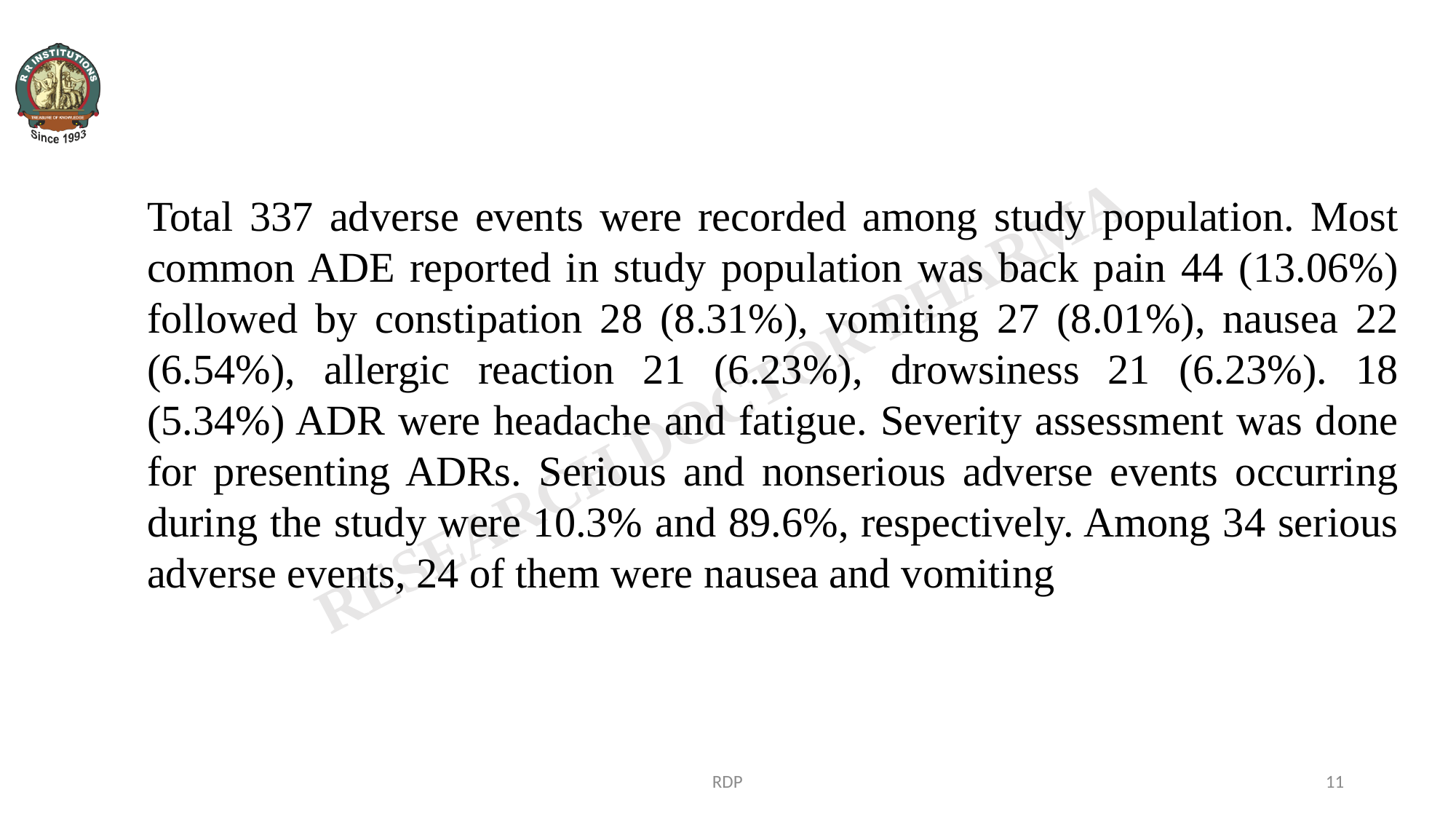

Total 337 adverse events were recorded among study population. Most common ADE reported in study population was back pain 44 (13.06%) followed by constipation 28 (8.31%), vomiting 27 (8.01%), nausea 22 (6.54%), allergic reaction 21 (6.23%), drowsiness 21 (6.23%). 18 (5.34%) ADR were headache and fatigue. Severity assessment was done for presenting ADRs. Serious and nonserious adverse events occurring during the study were 10.3% and 89.6%, respectively. Among 34 serious adverse events, 24 of them were nausea and vomiting
RDP
11